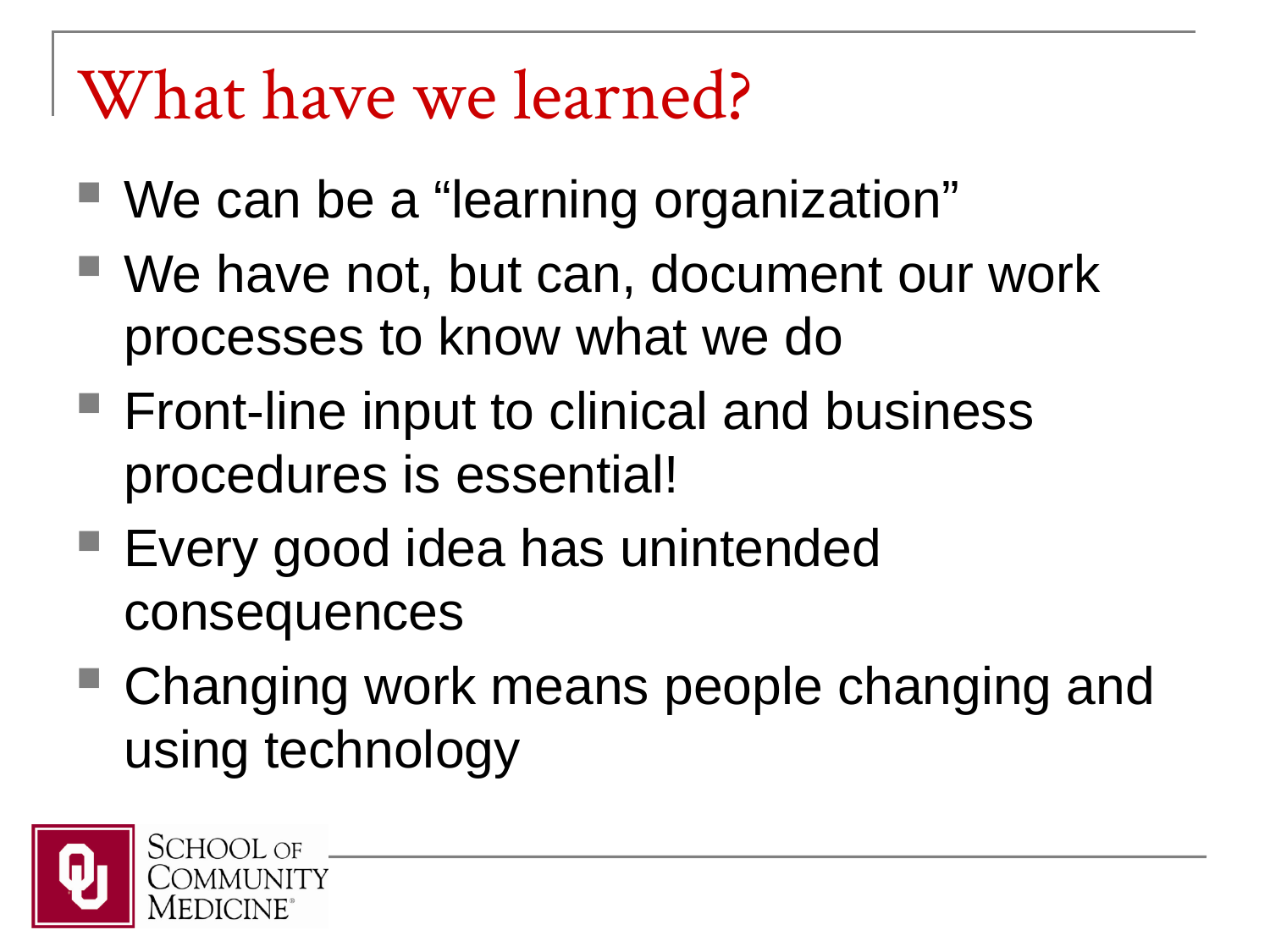

# What have we learned?
We can be a “learning organization”
We have not, but can, document our work processes to know what we do
Front-line input to clinical and business procedures is essential!
Every good idea has unintended consequences
Changing work means people changing and using technology